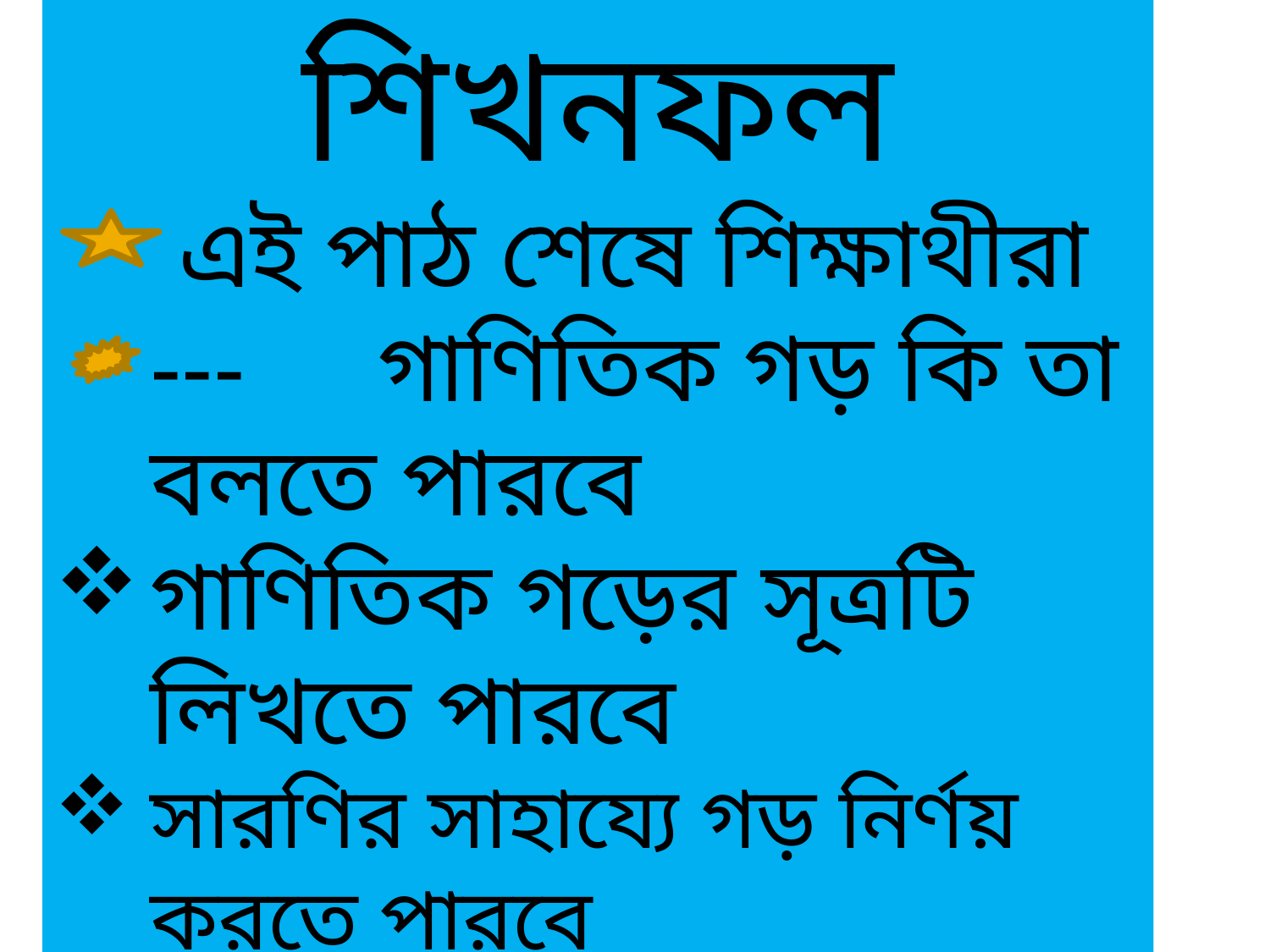

শিখনফল
     এই পাঠ শেষে শিক্ষাথীরা ---     গাণিতিক গড় কি তা বলতে পারবে
গাণিতিক গড়ের সূত্রটি লিখতে পারবে
সারণির সাহায্যে গড় নির্ণয় করতে পারবে